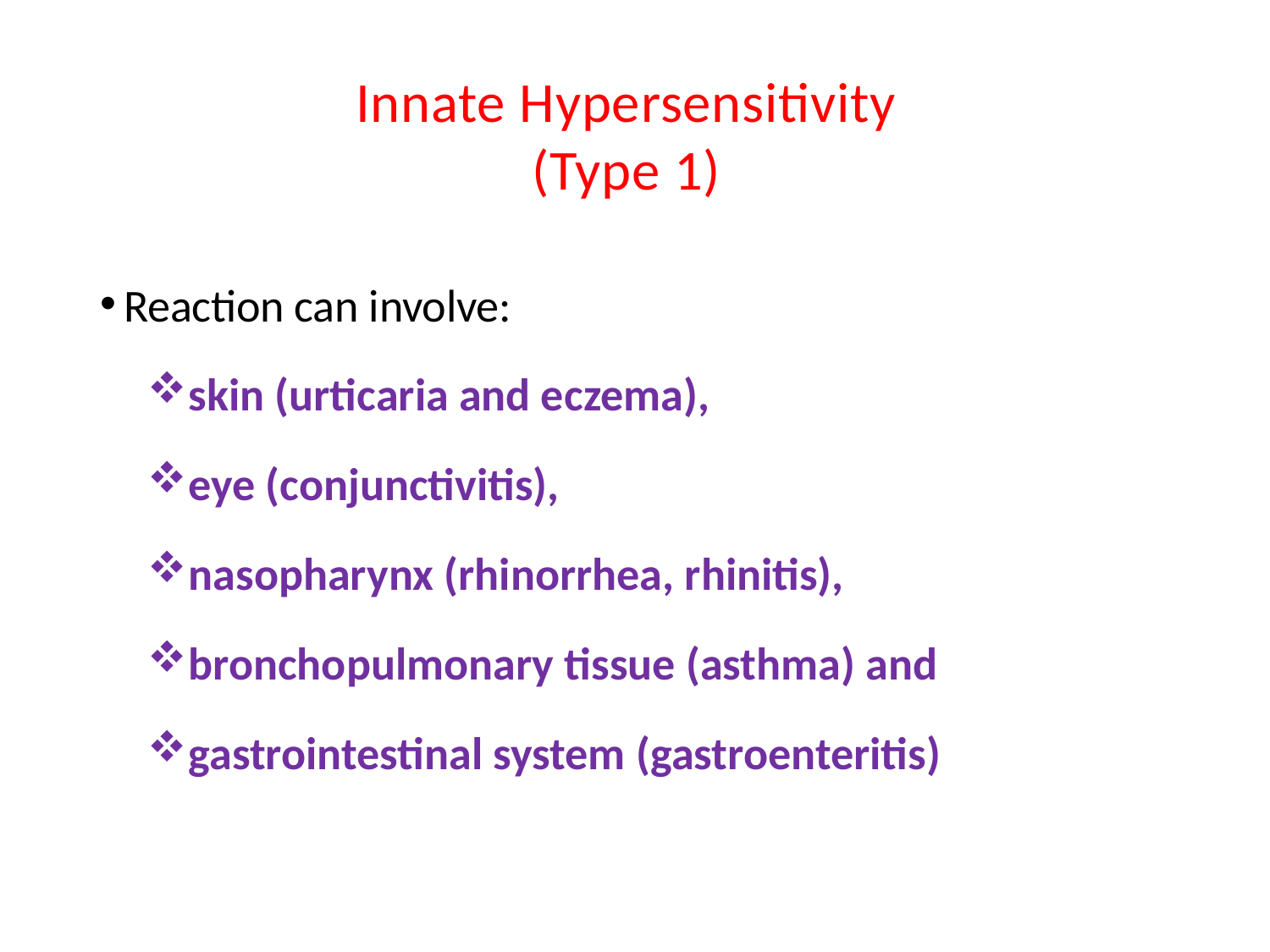

Innate Hypersensitivity (Type 1)
Reaction can involve:
skin (urticaria and eczema),
eye (conjunctivitis),
nasopharynx (rhinorrhea, rhinitis),
bronchopulmonary tissue (asthma) and
gastrointestinal system (gastroenteritis)